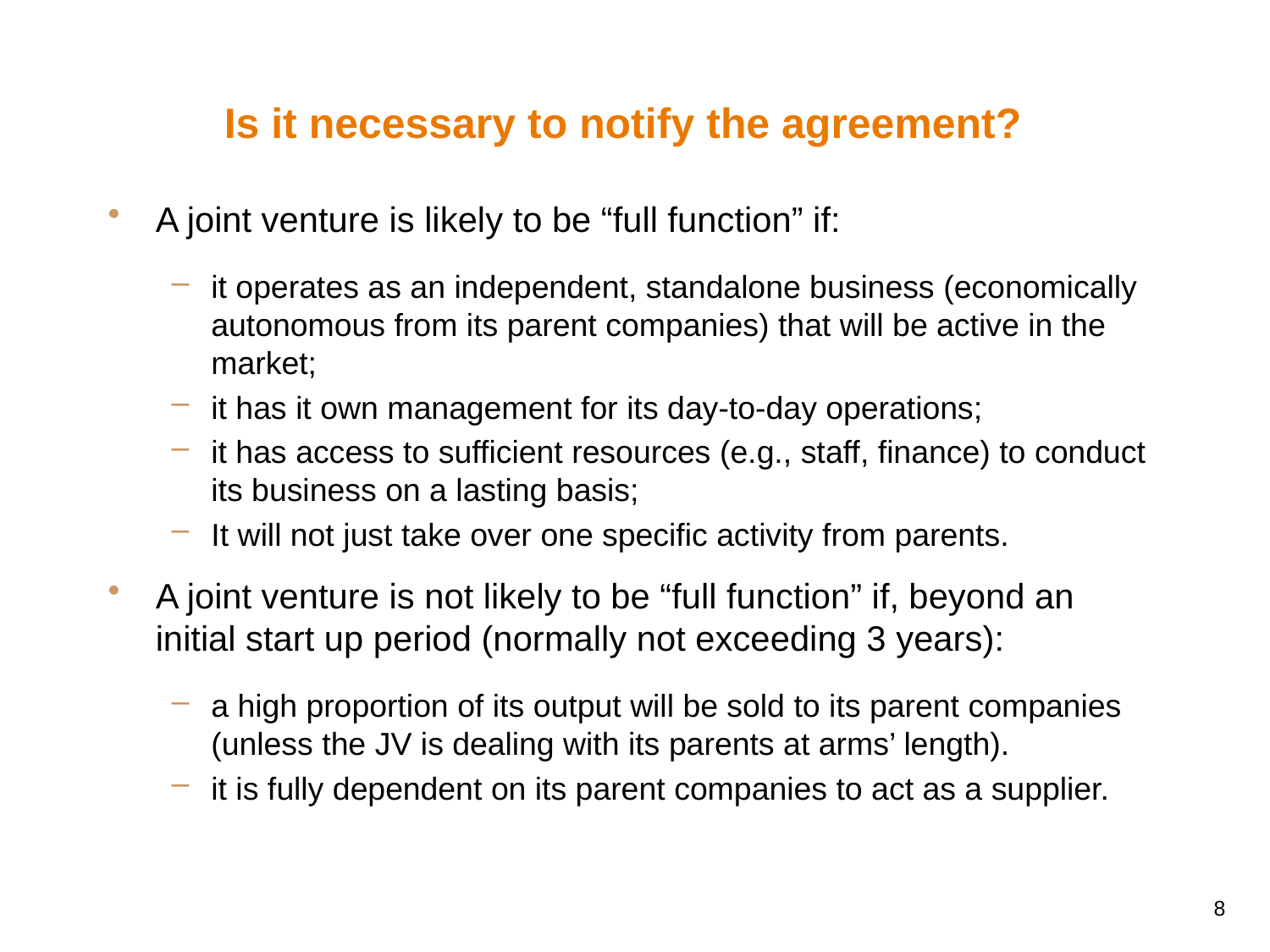

# Is it necessary to notify the agreement?
A joint venture is likely to be “full function” if:
it operates as an independent, standalone business (economically autonomous from its parent companies) that will be active in the market;
it has it own management for its day-to-day operations;
it has access to sufficient resources (e.g., staff, finance) to conduct its business on a lasting basis;
It will not just take over one specific activity from parents.
A joint venture is not likely to be “full function” if, beyond an initial start up period (normally not exceeding 3 years):
a high proportion of its output will be sold to its parent companies (unless the JV is dealing with its parents at arms’ length).
it is fully dependent on its parent companies to act as a supplier.

8